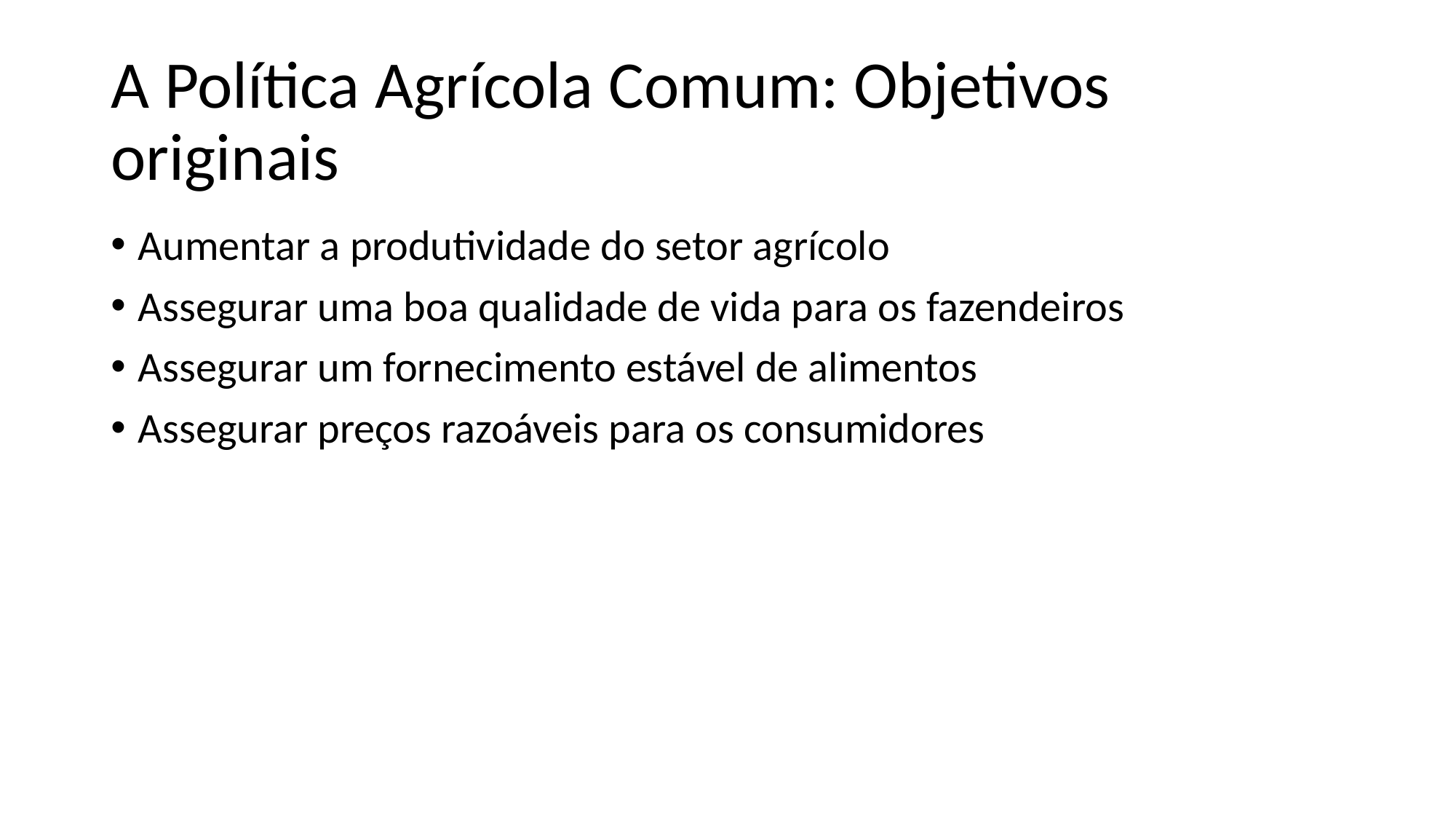

# A Política Agrícola Comum: Objetivos originais
Aumentar a produtividade do setor agrícolo
Assegurar uma boa qualidade de vida para os fazendeiros
Assegurar um fornecimento estável de alimentos
Assegurar preços razoáveis para os consumidores